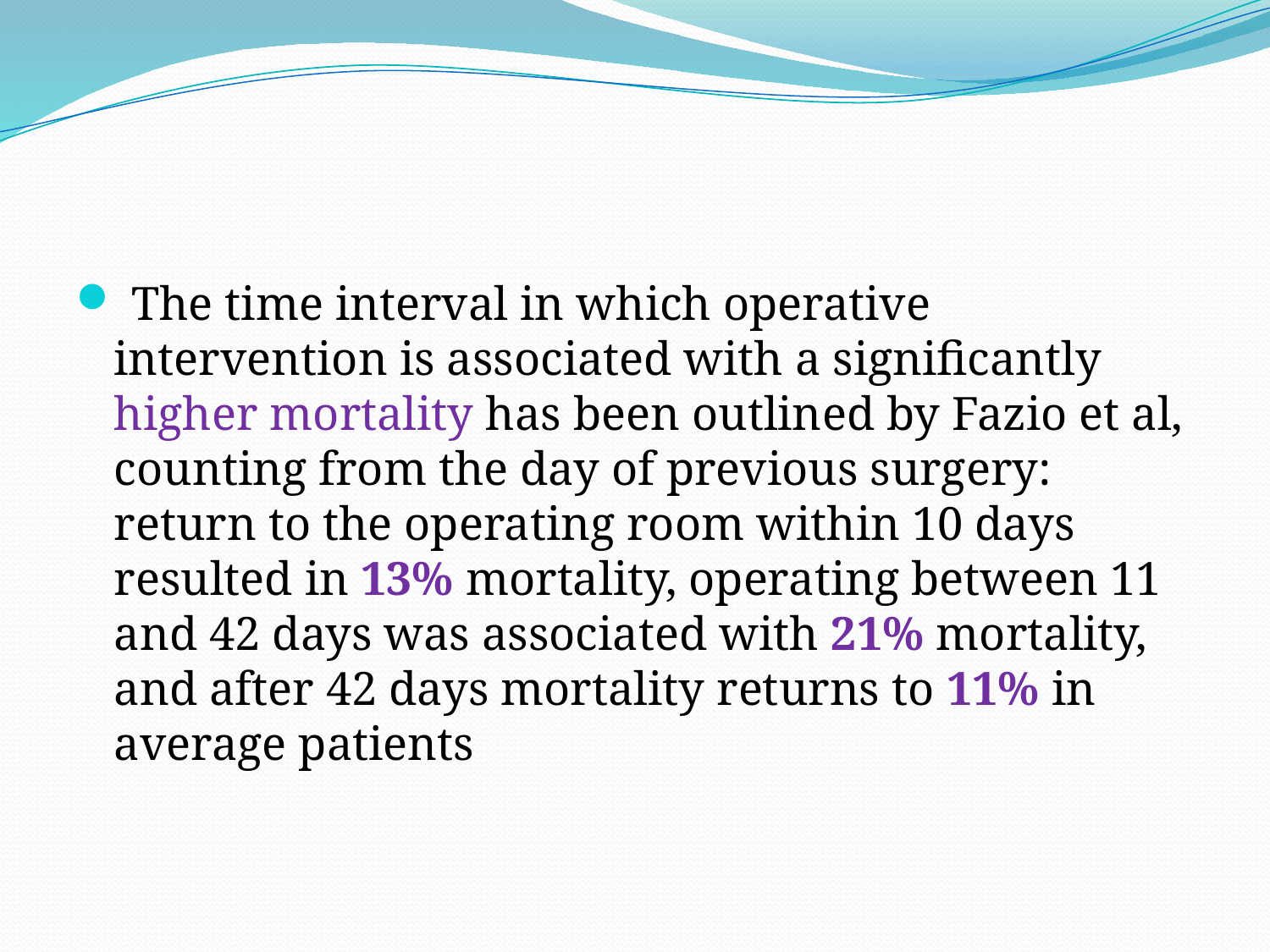

The time interval in which operative intervention is associated with a significantly higher mortality has been outlined by Fazio et al, counting from the day of previous surgery: return to the operating room within 10 days resulted in 13% mortality, operating between 11 and 42 days was associated with 21% mortality, and after 42 days mortality returns to 11% in average patients